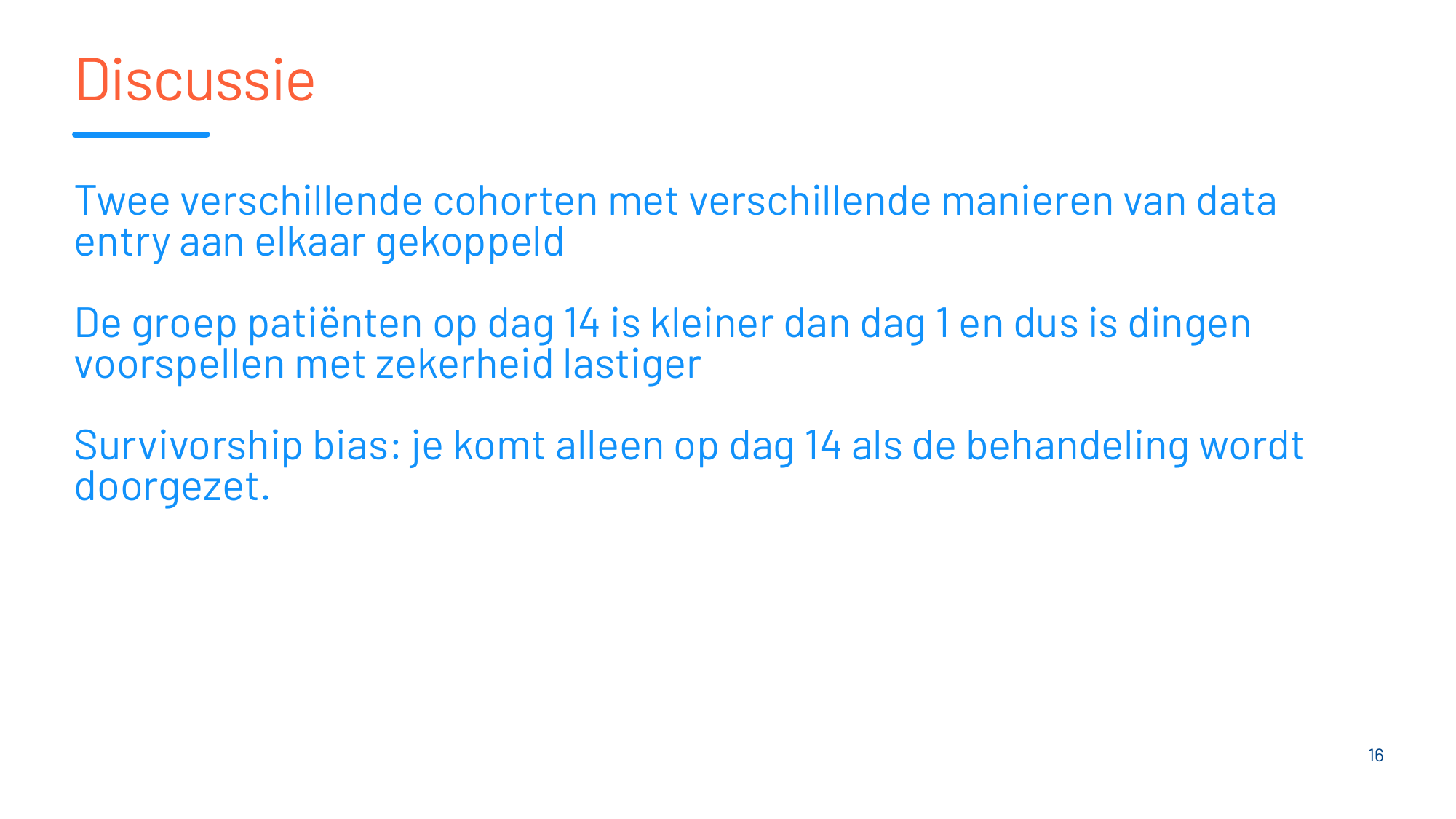

# Discussie
Twee verschillende cohorten met verschillende manieren van data entry aan elkaar gekoppeld

De groep patiënten op dag 14 is kleiner dan dag 1 en dus is dingen voorspellen met zekerheid lastiger

Survivorship bias: je komt alleen op dag 14 als de behandeling wordt doorgezet.

16